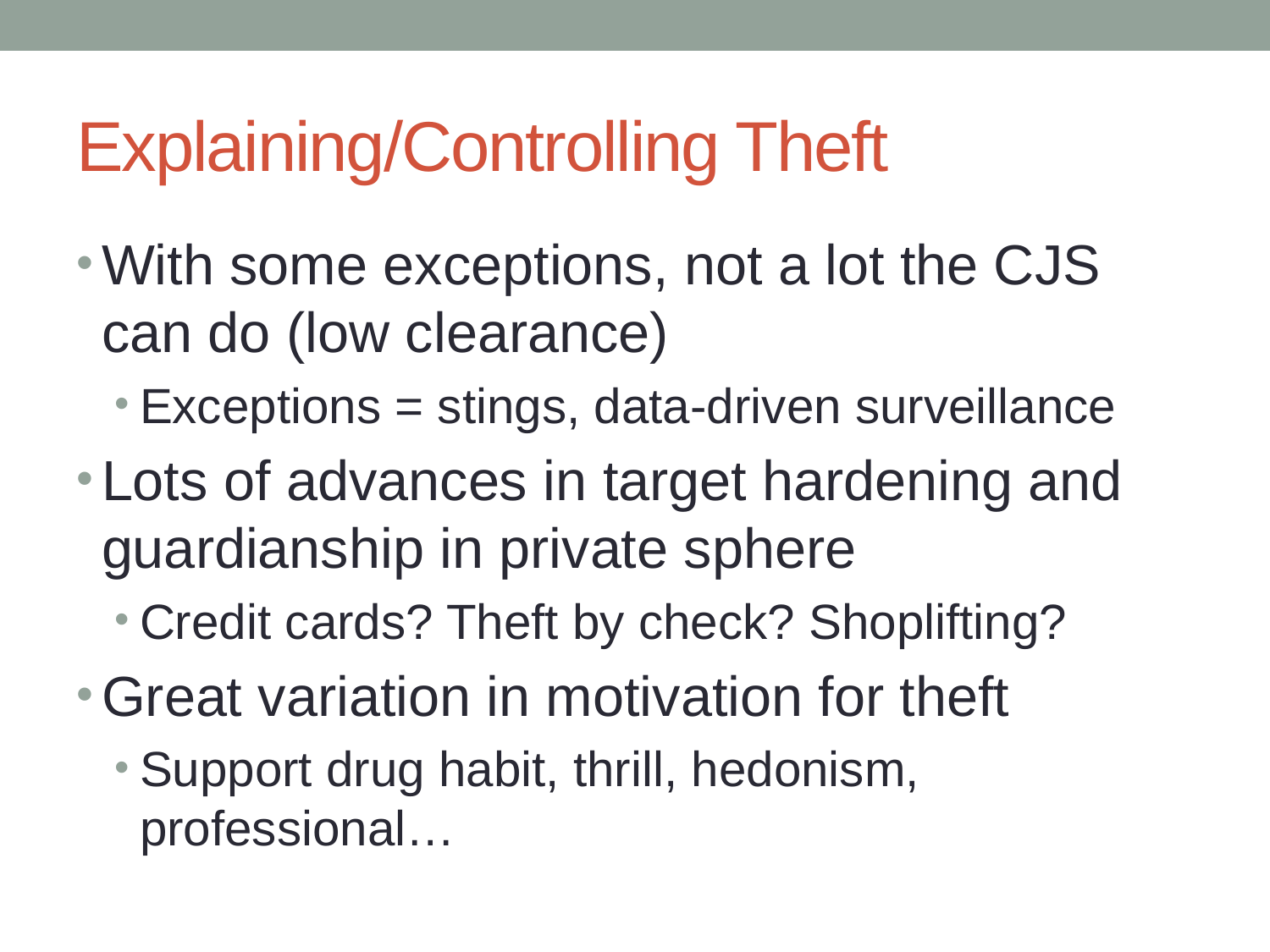

# Explaining/Controlling Theft
With some exceptions, not a lot the CJS can do (low clearance)
Exceptions = stings, data-driven surveillance
Lots of advances in target hardening and guardianship in private sphere
Credit cards? Theft by check? Shoplifting?
Great variation in motivation for theft
Support drug habit, thrill, hedonism, professional…